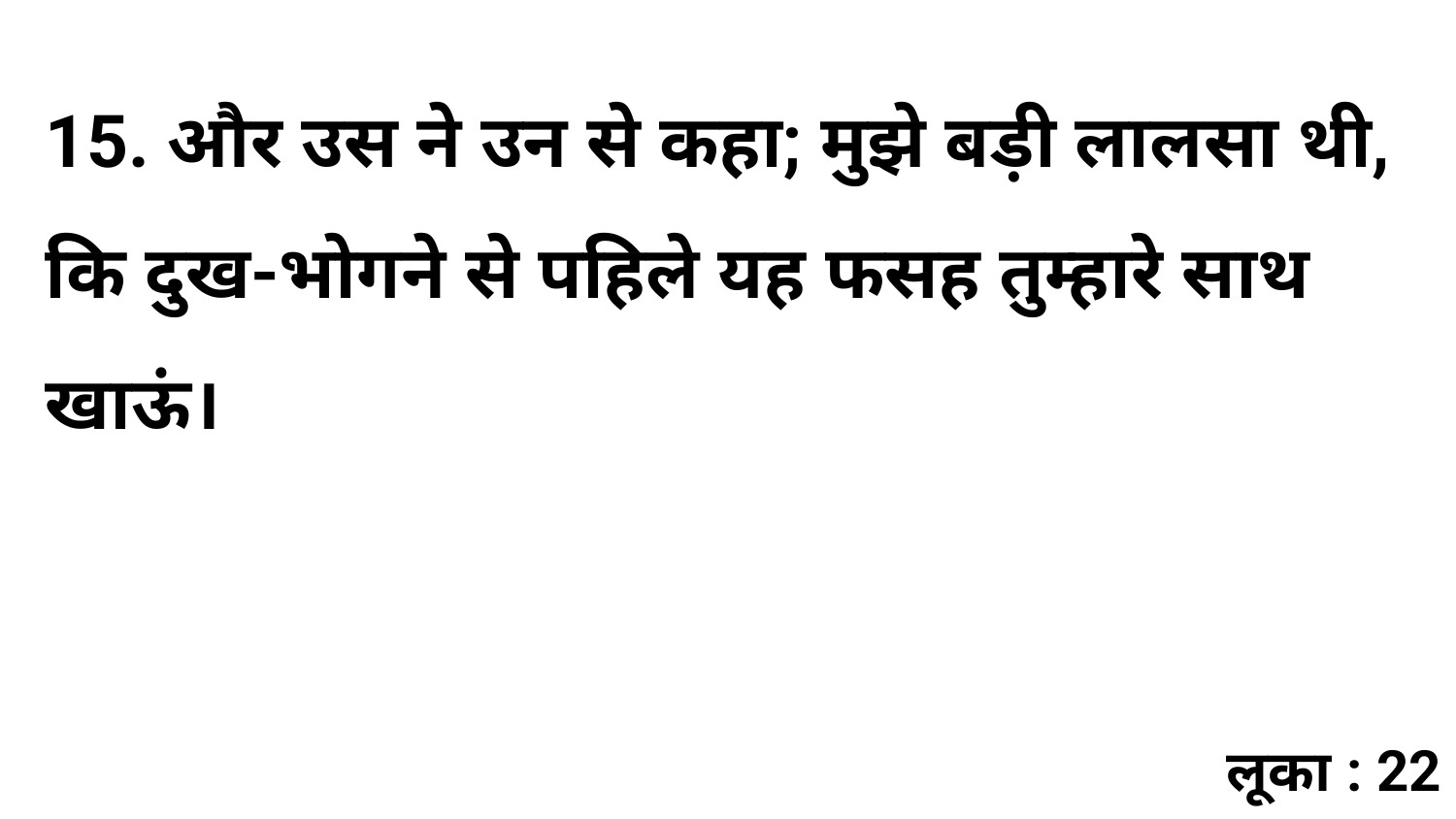

15. और उस ने उन से कहा; मुझे बड़ी लालसा थी, कि दुख-भोगने से पहिले यह फसह तुम्हारे साथ खाऊं।
लूका : 22